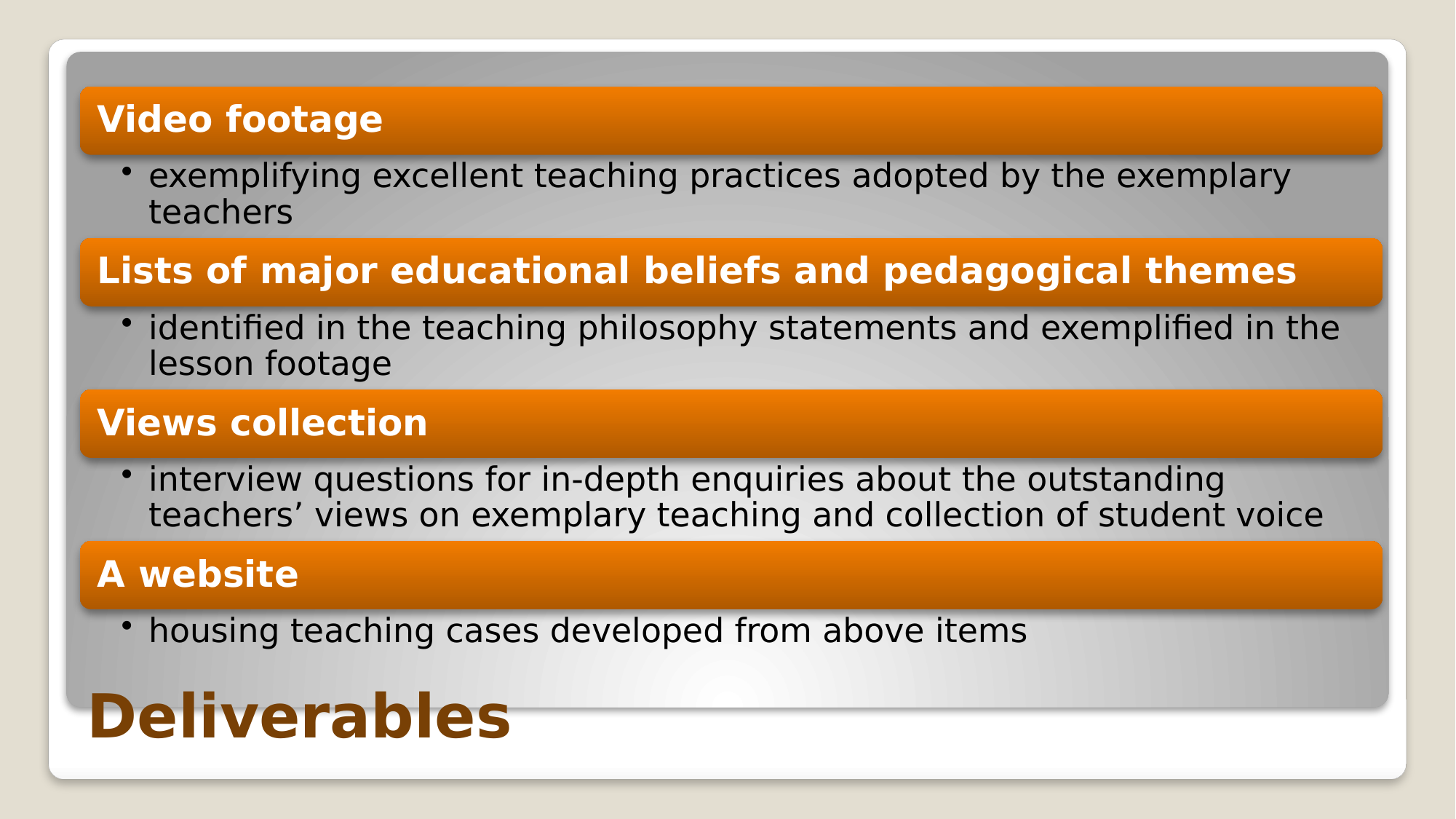

Video footage
exemplifying excellent teaching practices adopted by the exemplary teachers
Lists of major educational beliefs and pedagogical themes
identified in the teaching philosophy statements and exemplified in the lesson footage
Views collection
interview questions for in-depth enquiries about the outstanding teachers’ views on exemplary teaching and collection of student voice
A website
housing teaching cases developed from above items
# Deliverables